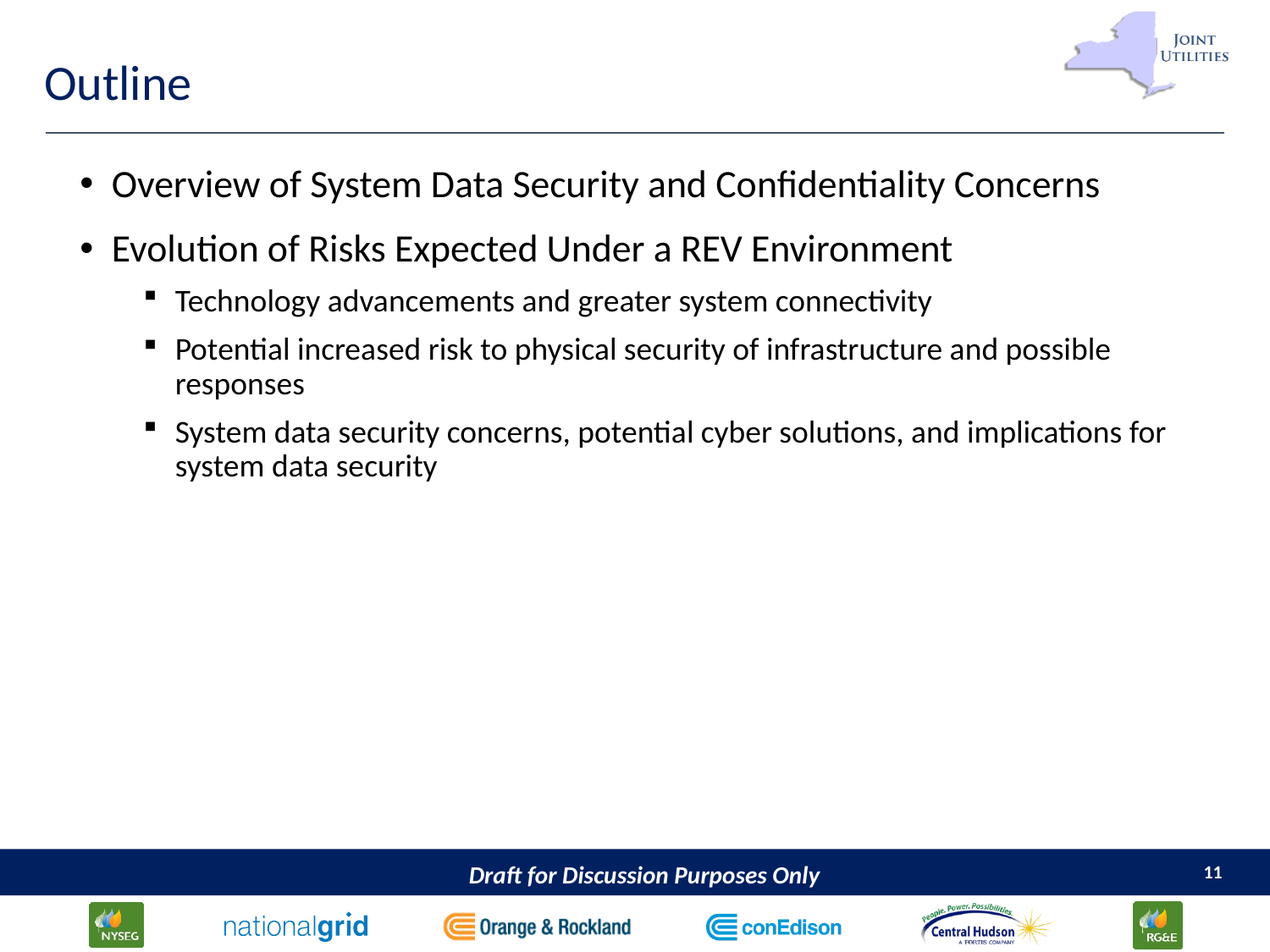

# Outline
Overview of System Data Security and Confidentiality Concerns
Evolution of Risks Expected Under a REV Environment
Technology advancements and greater system connectivity
Potential increased risk to physical security of infrastructure and possible responses
System data security concerns, potential cyber solutions, and implications for system data security